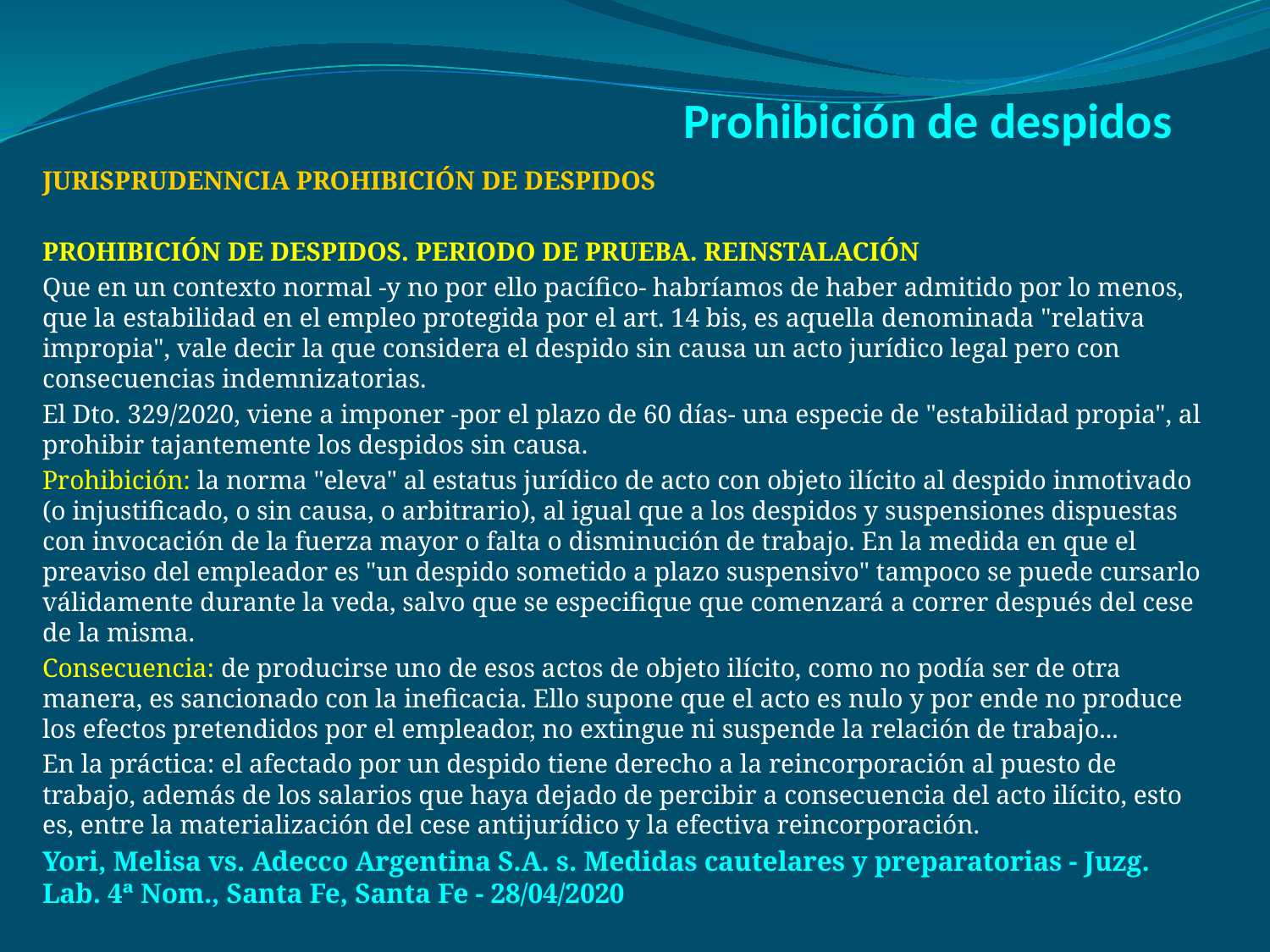

# Prohibición de despidos
JURISPRUDENNCIA PROHIBICIÓN DE DESPIDOS

PROHIBICIÓN DE DESPIDOS. PERIODO DE PRUEBA. REINSTALACIÓN
Que en un contexto normal -y no por ello pacífico- habríamos de haber admitido por lo menos, que la estabilidad en el empleo protegida por el art. 14 bis, es aquella denominada "relativa impropia", vale decir la que considera el despido sin causa un acto jurídico legal pero con consecuencias indemnizatorias.
El Dto. 329/2020, viene a imponer -por el plazo de 60 días- una especie de "estabilidad propia", al prohibir tajantemente los despidos sin causa.
Prohibición: la norma "eleva" al estatus jurídico de acto con objeto ilícito al despido inmotivado (o injustificado, o sin causa, o arbitrario), al igual que a los despidos y suspensiones dispuestas con invocación de la fuerza mayor o falta o disminución de trabajo. En la medida en que el preaviso del empleador es "un despido sometido a plazo suspensivo" tampoco se puede cursarlo válidamente durante la veda, salvo que se especifique que comenzará a correr después del cese de la misma.
Consecuencia: de producirse uno de esos actos de objeto ilícito, como no podía ser de otra manera, es sancionado con la ineficacia. Ello supone que el acto es nulo y por ende no produce los efectos pretendidos por el empleador, no extingue ni suspende la relación de trabajo...
En la práctica: el afectado por un despido tiene derecho a la reincorporación al puesto de trabajo, además de los salarios que haya dejado de percibir a consecuencia del acto ilícito, esto es, entre la materialización del cese antijurídico y la efectiva reincorporación.
Yori, Melisa vs. Adecco Argentina S.A. s. Medidas cautelares y preparatorias - Juzg. Lab. 4ª Nom., Santa Fe, Santa Fe - 28/04/2020